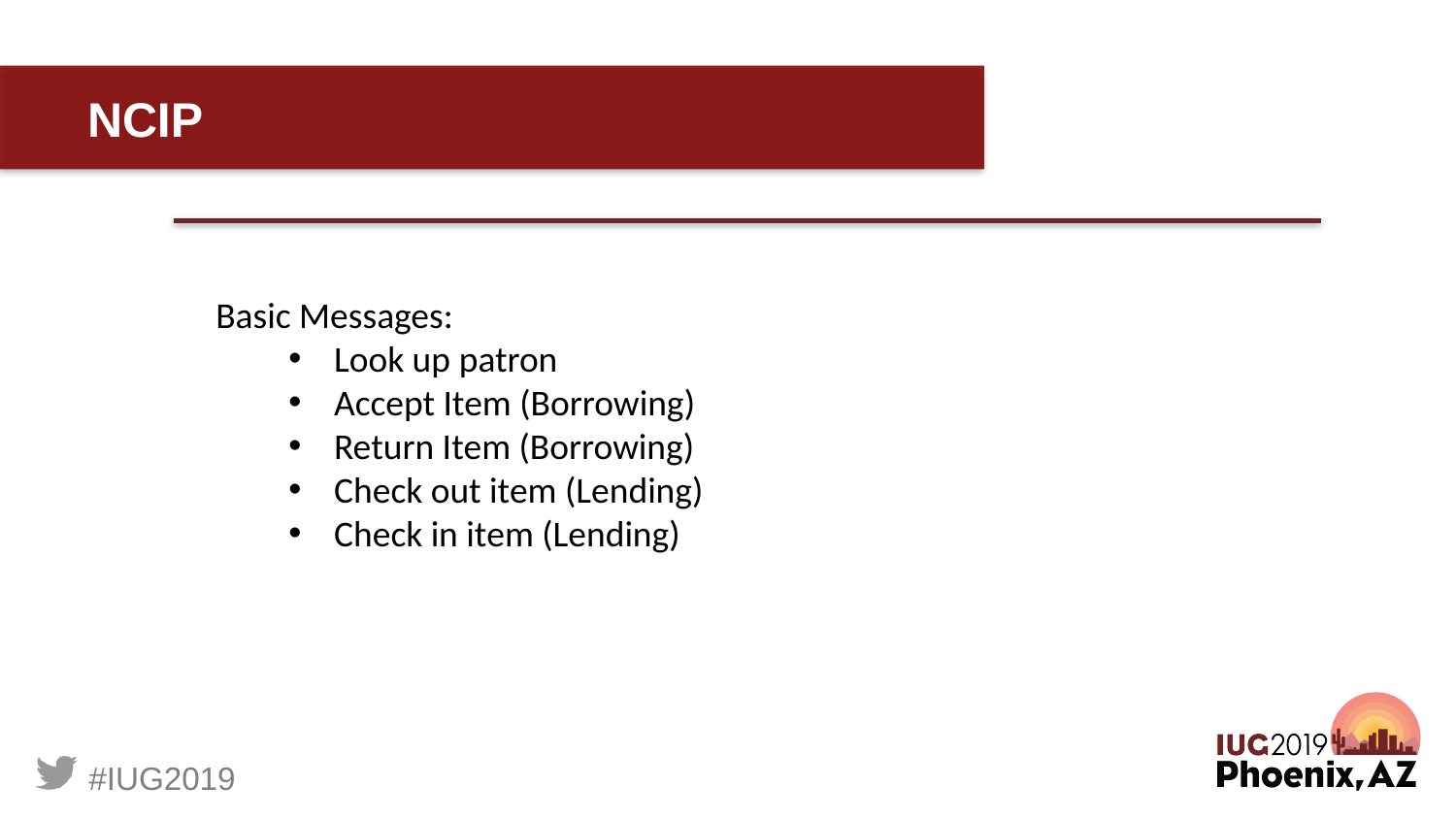

# NCIP
Basic Messages:
Look up patron
Accept Item (Borrowing)
Return Item (Borrowing)
Check out item (Lending)
Check in item (Lending)